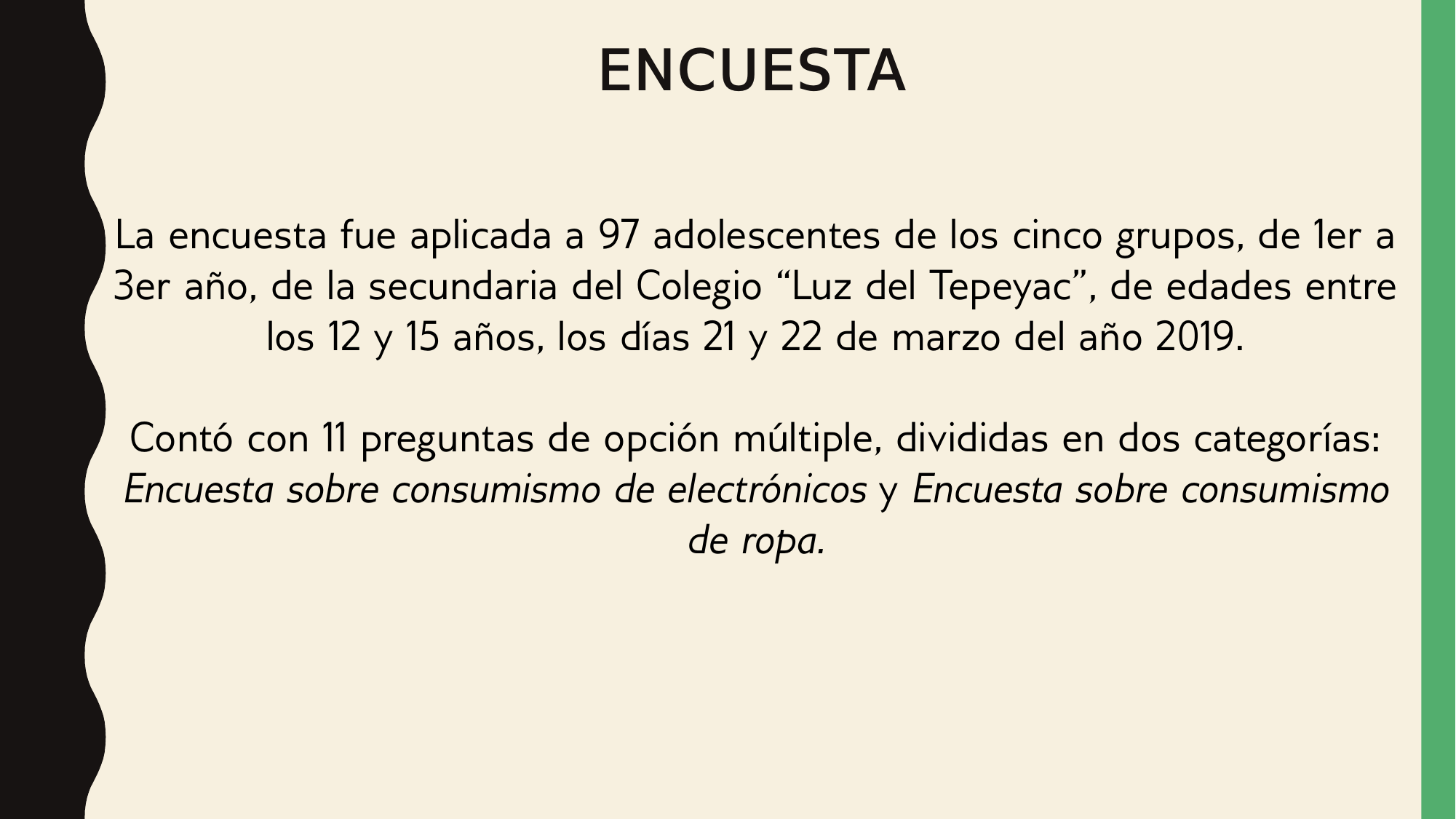

Encuesta
La encuesta fue aplicada a 97 adolescentes de los cinco grupos, de 1er a 3er año, de la secundaria del Colegio “Luz del Tepeyac”, de edades entre los 12 y 15 años, los días 21 y 22 de marzo del año 2019.

Contó con 11 preguntas de opción múltiple, divididas en dos categorías: Encuesta sobre consumismo de electrónicos y Encuesta sobre consumismo de ropa.